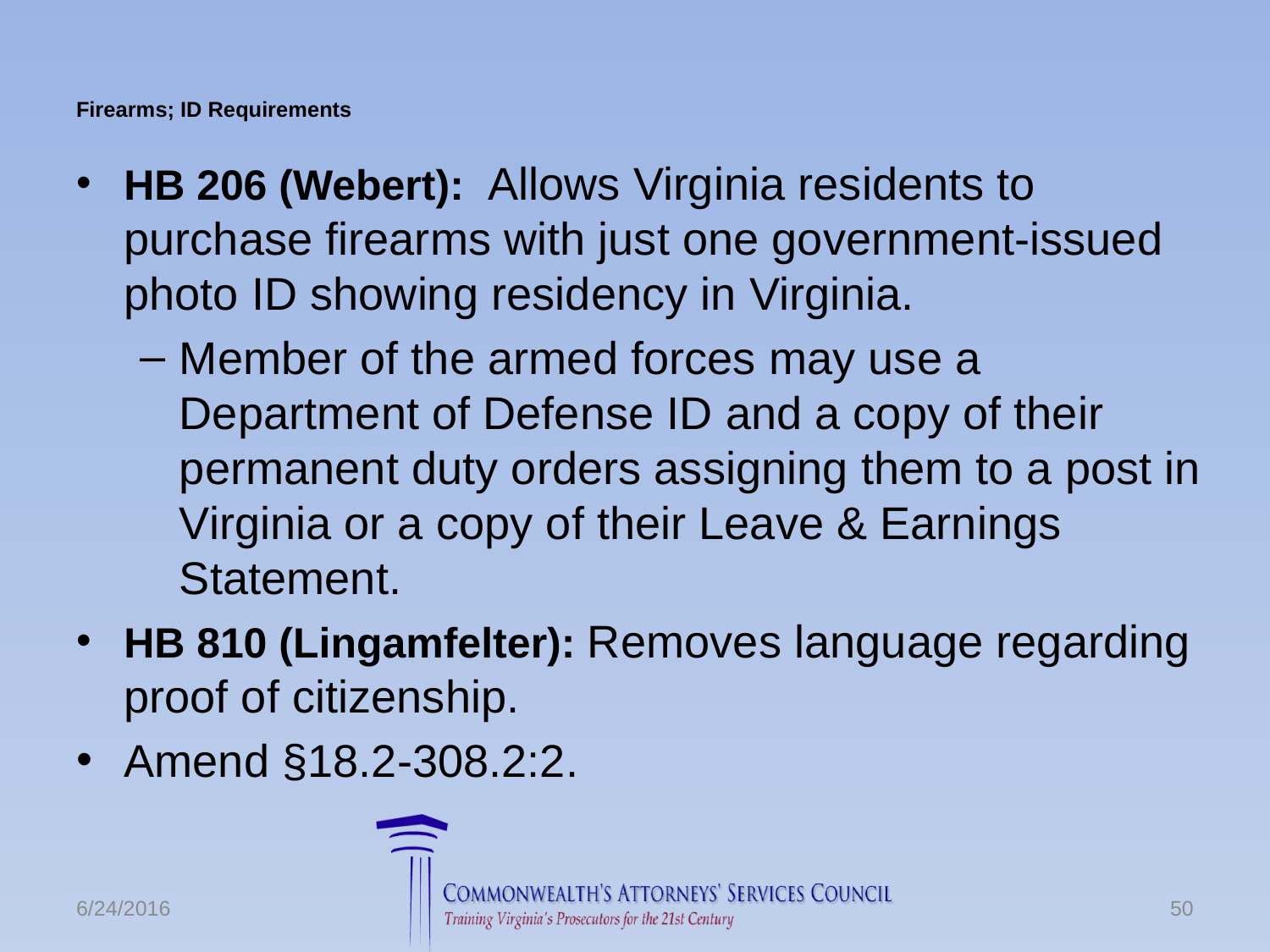

# Firearms; ID Requirements
HB 206 (Webert):  Allows Virginia residents to purchase firearms with just one government-issued photo ID showing residency in Virginia.
Member of the armed forces may use a Department of Defense ID and a copy of their permanent duty orders assigning them to a post in Virginia or a copy of their Leave & Earnings Statement.
HB 810 (Lingamfelter): Removes language regarding proof of citizenship.
Amend §18.2-308.2:2.
6/24/2016
50